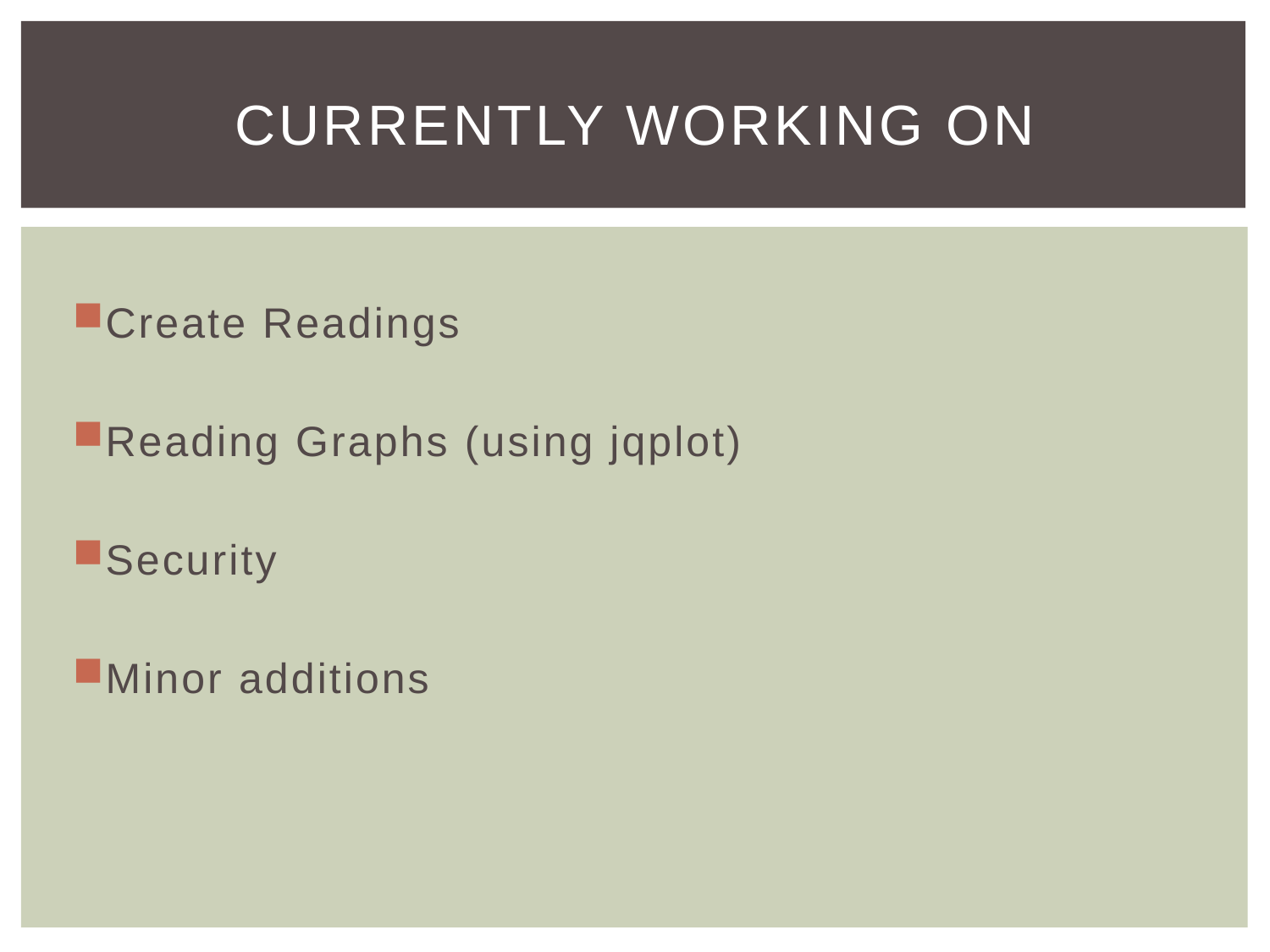

# Currently working on

Create Readings

Reading Graphs (using jqplot)

Security

Minor additions